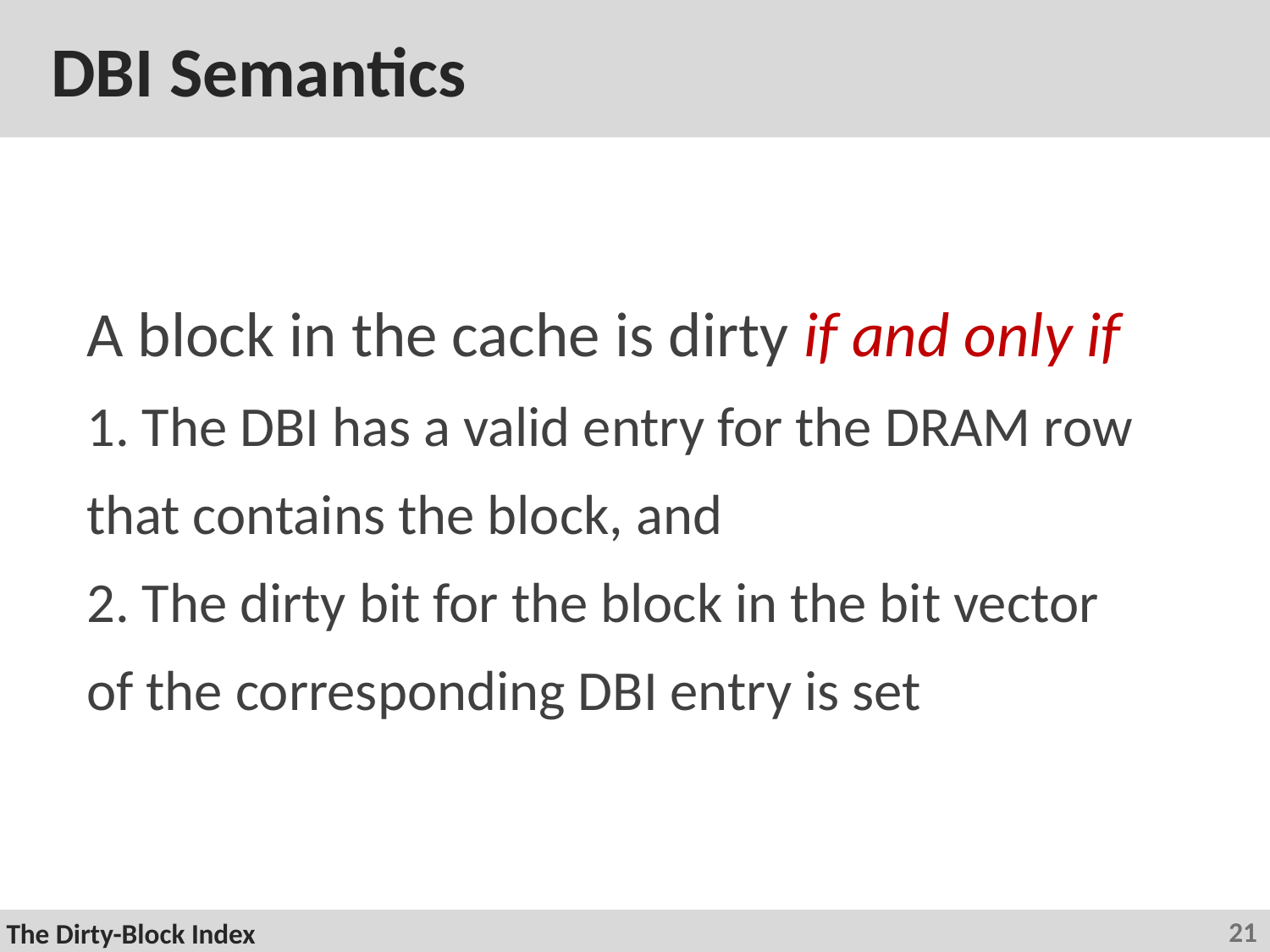

# DBI Semantics
A block in the cache is dirty if and only if
1. The DBI has a valid entry for the DRAM row
that contains the block, and
2. The dirty bit for the block in the bit vector
of the corresponding DBI entry is set
21